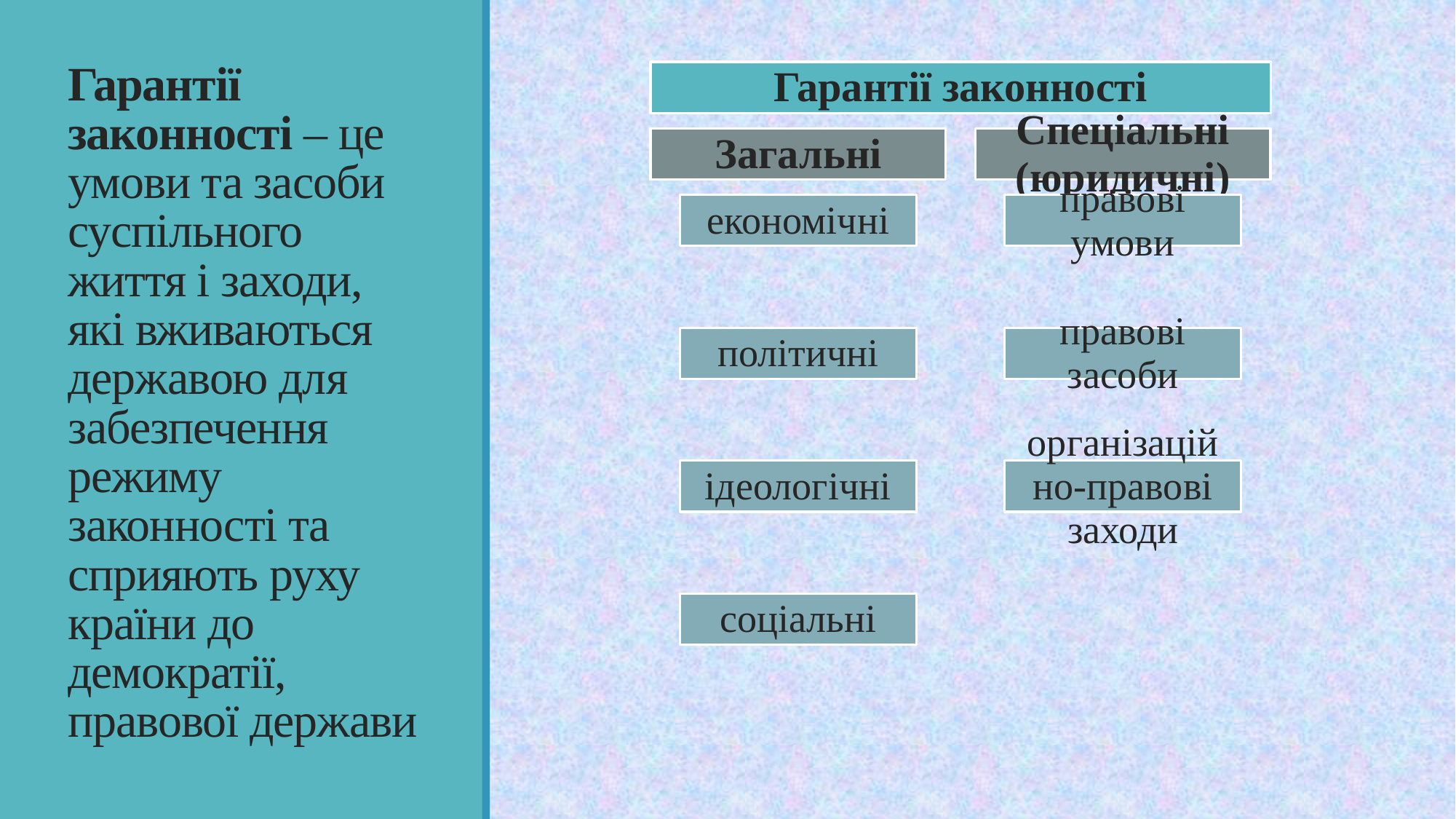

# Гарантії законності – це умови та засоби суспільного життя і заходи, які вживаються державою для забезпечення режиму законності та сприяють руху країни до демократії, правової держави
Гарантії законності
Загальні
економічні
політичні
ідеологічні
соціальні
правові засоби
організаційно-правові заходи